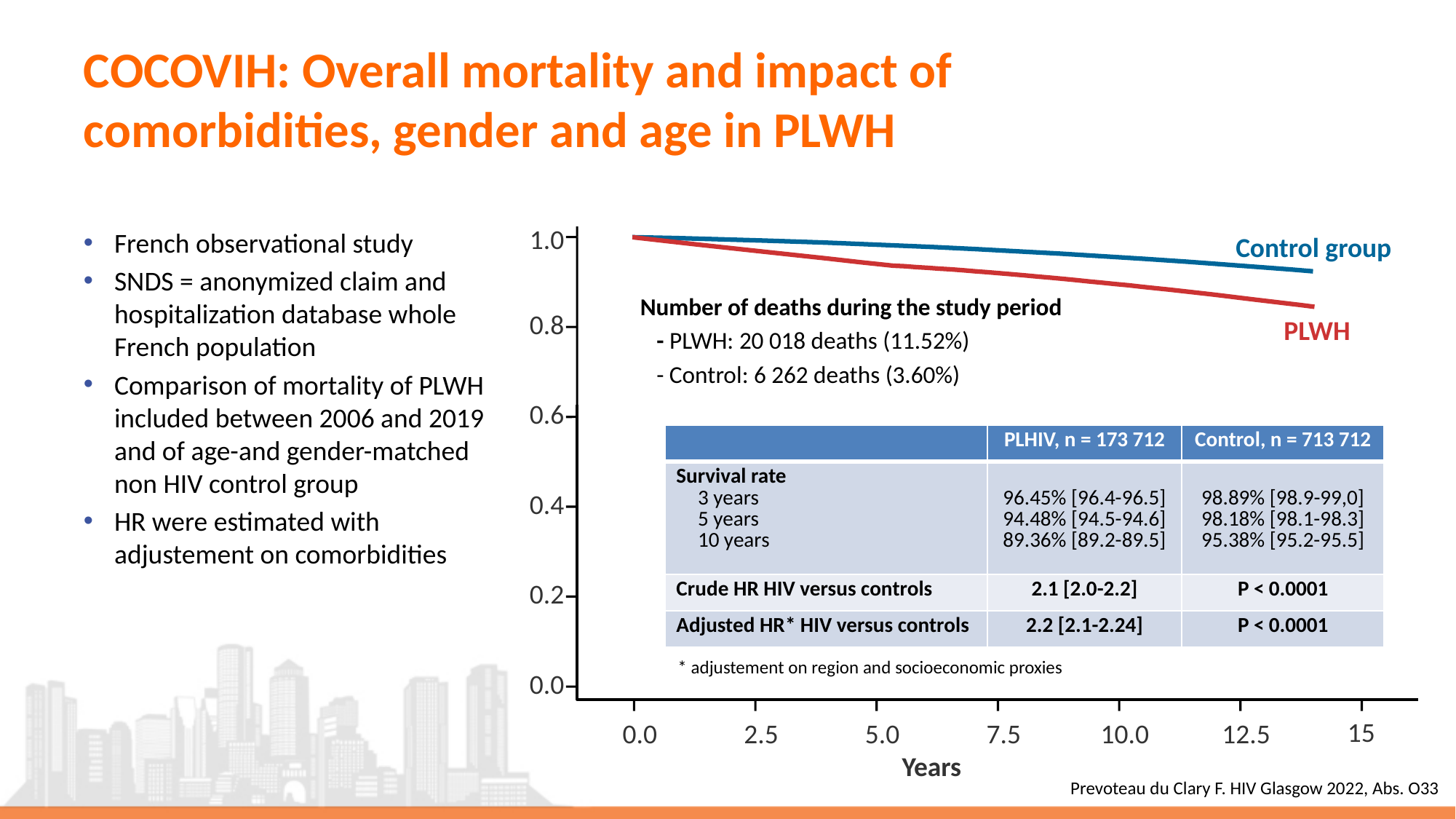

# COCOVIH: Overall mortality and impact of comorbidities, gender and age in PLWH
French observational study
SNDS = anonymized claim and hospitalization database whole French population
Comparison of mortality of PLWH included between 2006 and 2019 and of age-and gender-matched non HIV control group
HR were estimated with adjustement on comorbidities
1.0

0.8

0.6

0.4

0.2

0.0

0.0
2.5
5.0
7.5
10.0
12.5
Control group
Number of deaths during the study period
   - PLWH: 20 018 deaths (11.52%)
   - Control: 6 262 deaths (3.60%)
PLWH
|  | PLHIV, n = 173 712 | Control, n = 713 712 |
| --- | --- | --- |
| Survival rate 3 years 5 years 10 years | 96.45% [96.4-96.5] 94.48% [94.5-94.6] 89.36% [89.2-89.5] | 98.89% [98.9-99,0] 98.18% [98.1-98.3] 95.38% [95.2-95.5] |
| Crude HR HIV versus controls | 2.1 [2.0-2.2] | P < 0.0001 |
| Adjusted HR\* HIV versus controls | 2.2 [2.1-2.24] | P < 0.0001 |
* adjustement on region and socioeconomic proxies
15
Years
Prevoteau du Clary F. HIV Glasgow 2022, Abs. O33